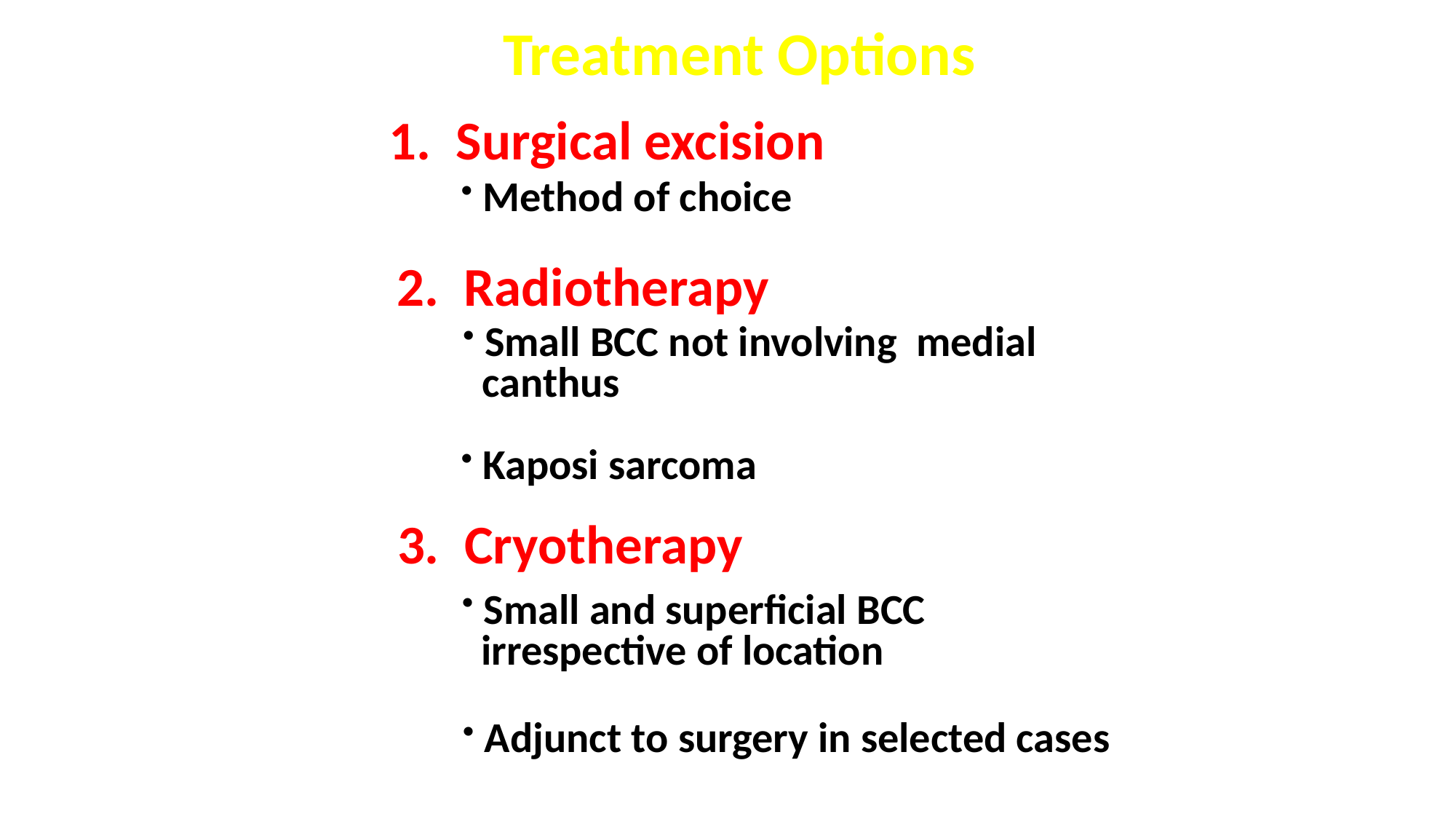

Treatment Options
1.  Surgical excision
 Method of choice
2.  Radiotherapy
 Small BCC not involving  medial
  canthus
 Kaposi sarcoma
3.  Cryotherapy
 Small and superficial BCC
  irrespective of location
 Adjunct to surgery in selected cases